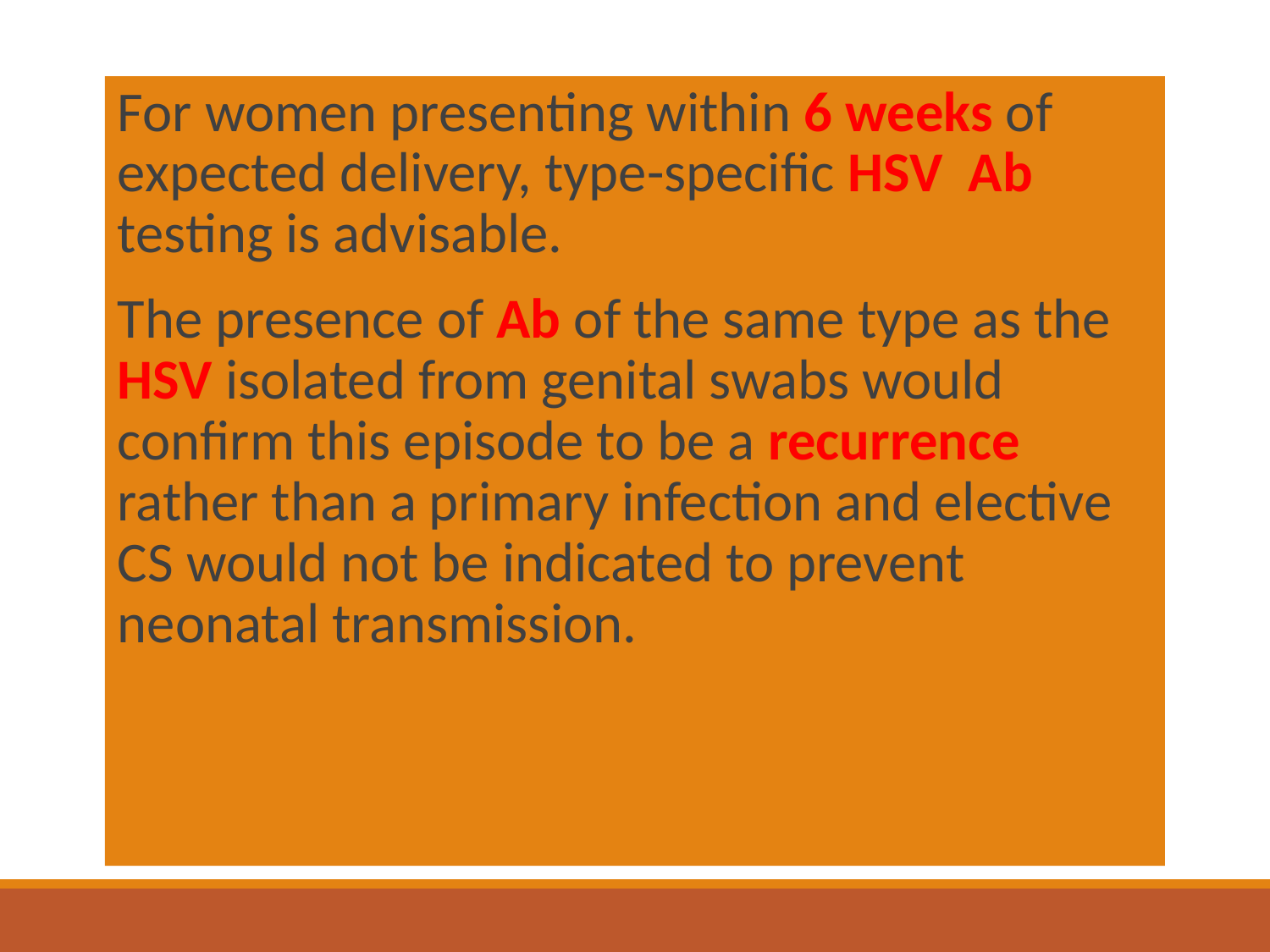

For women presenting within 6 weeks of expected delivery, type-specific HSV  Ab testing is advisable.
The presence of Ab of the same type as the HSV isolated from genital swabs would confirm this episode to be a recurrence rather than a primary infection and elective CS would not be indicated to prevent neonatal transmission.